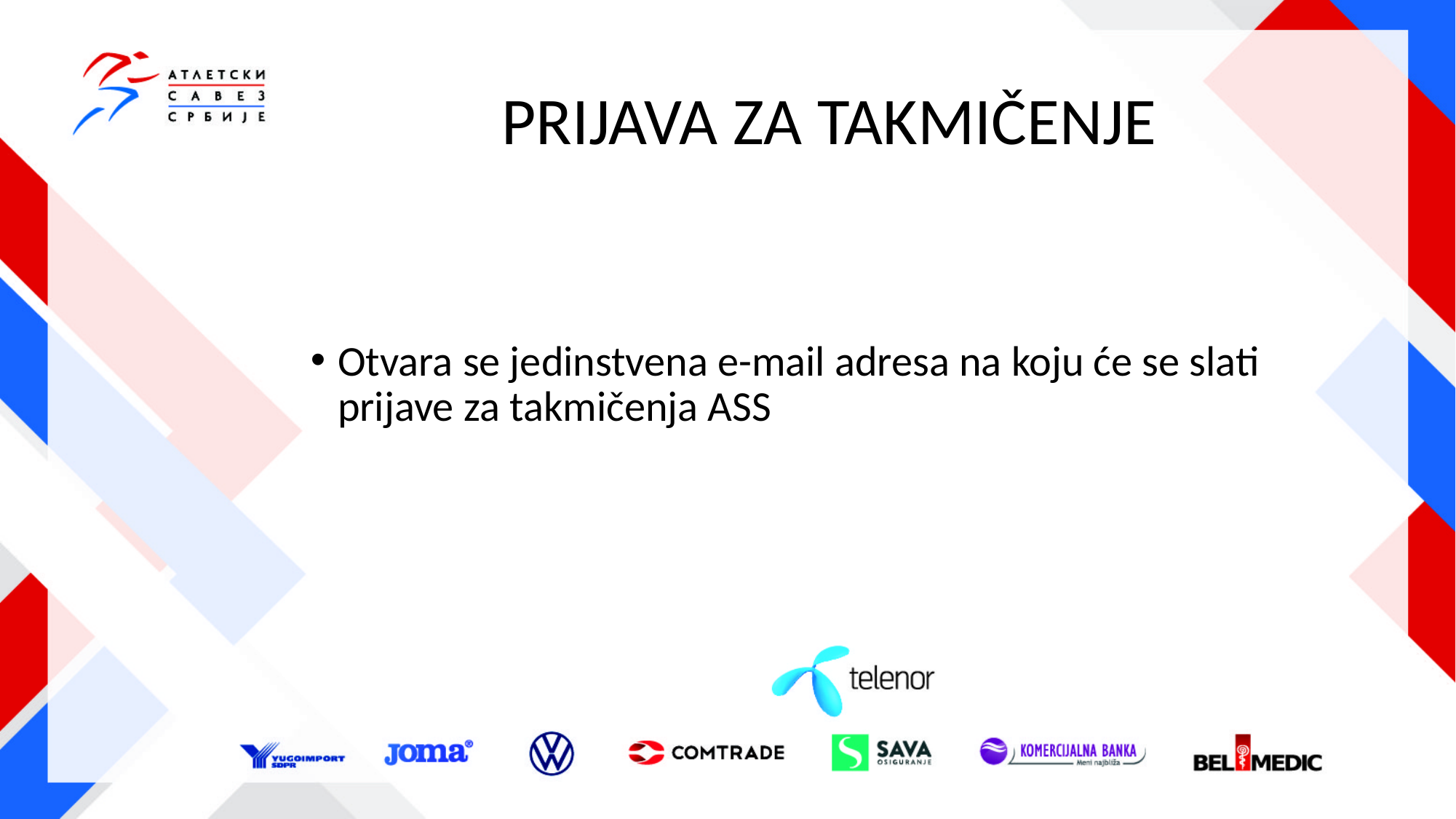

# PRIJAVA ZA TAKMIČENJE
Otvara se jedinstvena e-mail adresa na koju će se slati prijave za takmičenja ASS